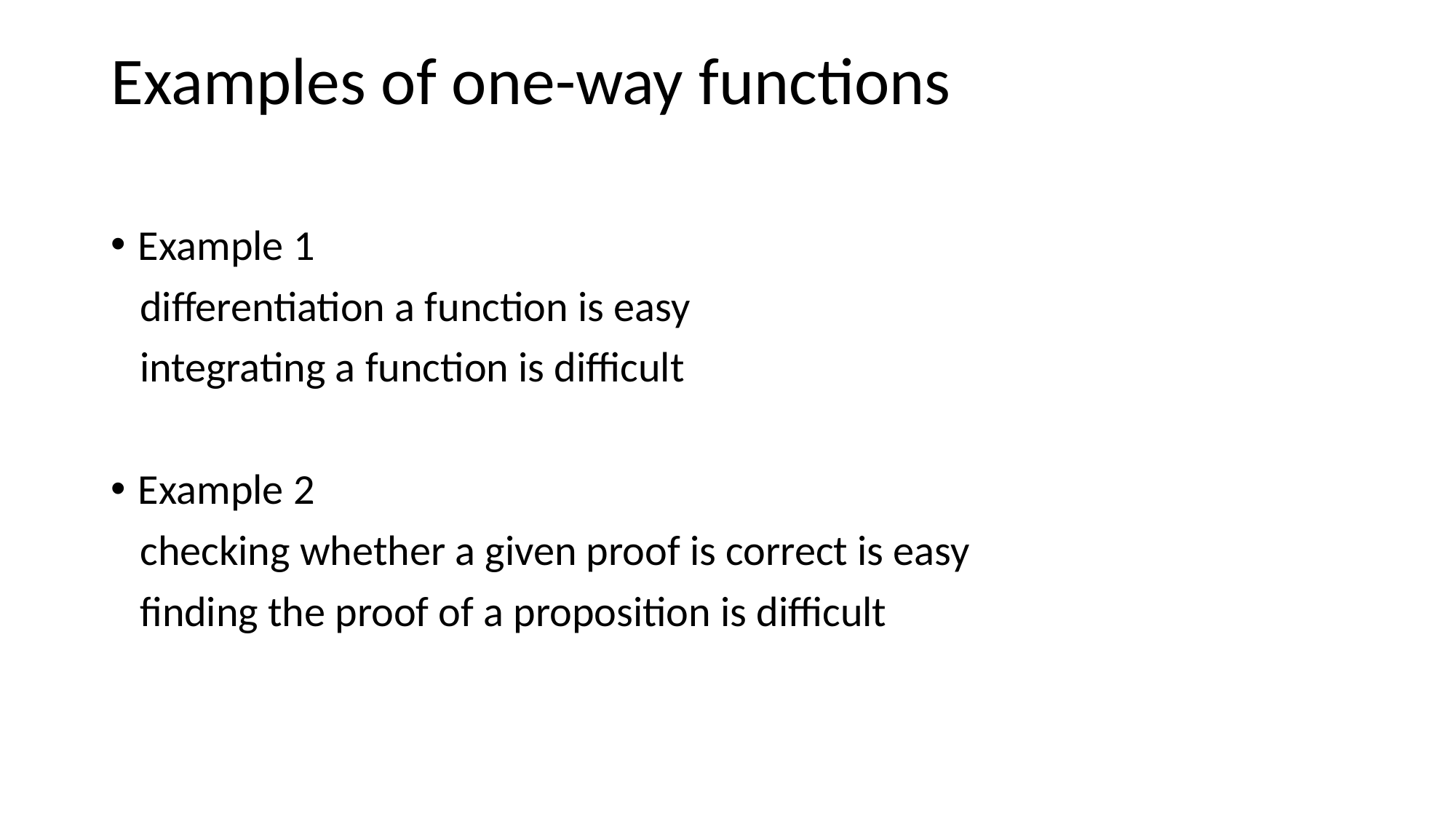

# Examples of one-way functions
Example 1
   differentiation a function is easy
   integrating a function is difficult

Example 2
   checking whether a given proof is correct is easy
   finding the proof of a proposition is difficult